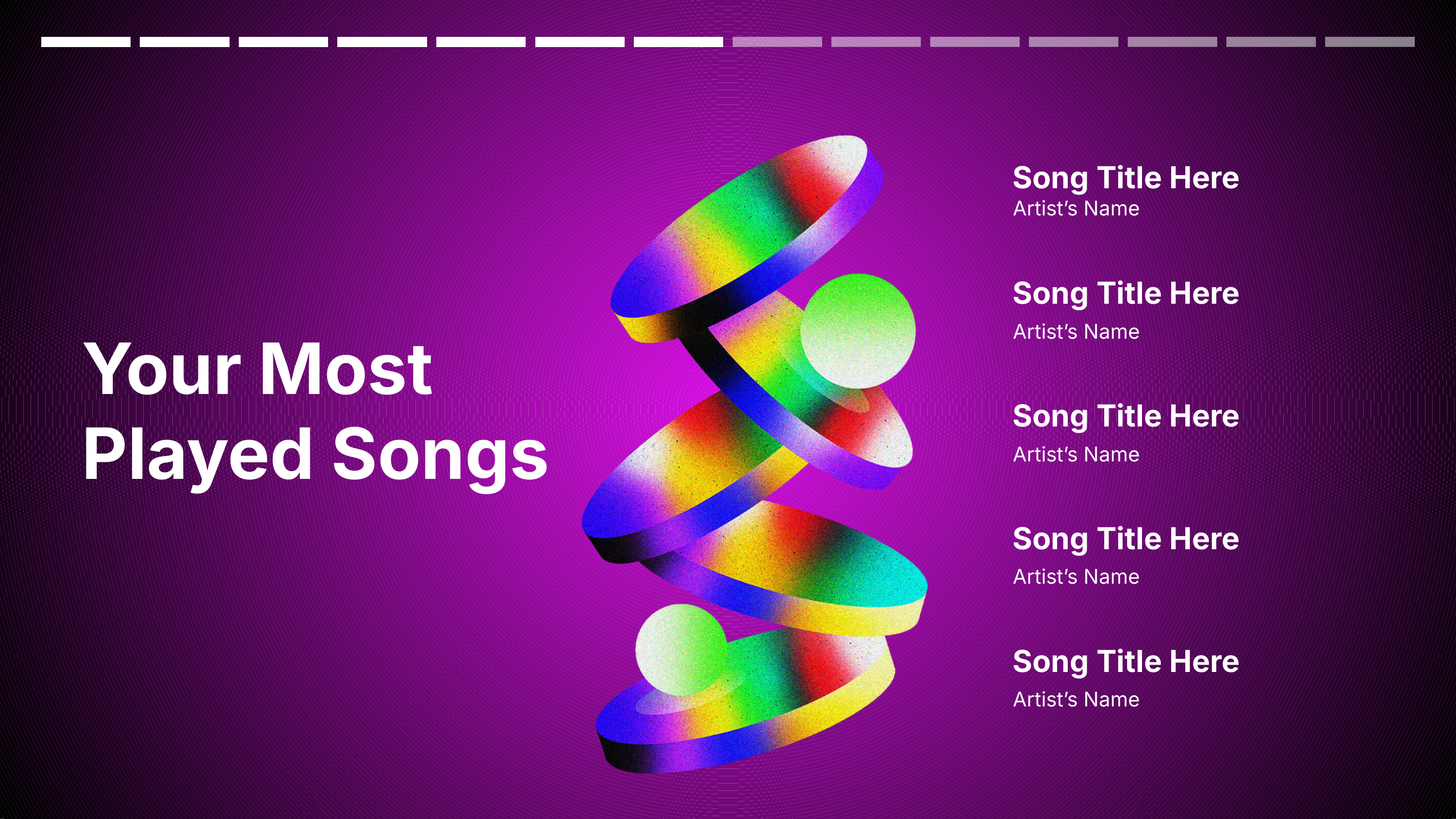

Song Title Here
Artist’s Name
Song Title Here
Artist’s Name
Your Most
Played Songs
Song Title Here
Artist’s Name
Song Title Here
Artist’s Name
Song Title Here
Artist’s Name